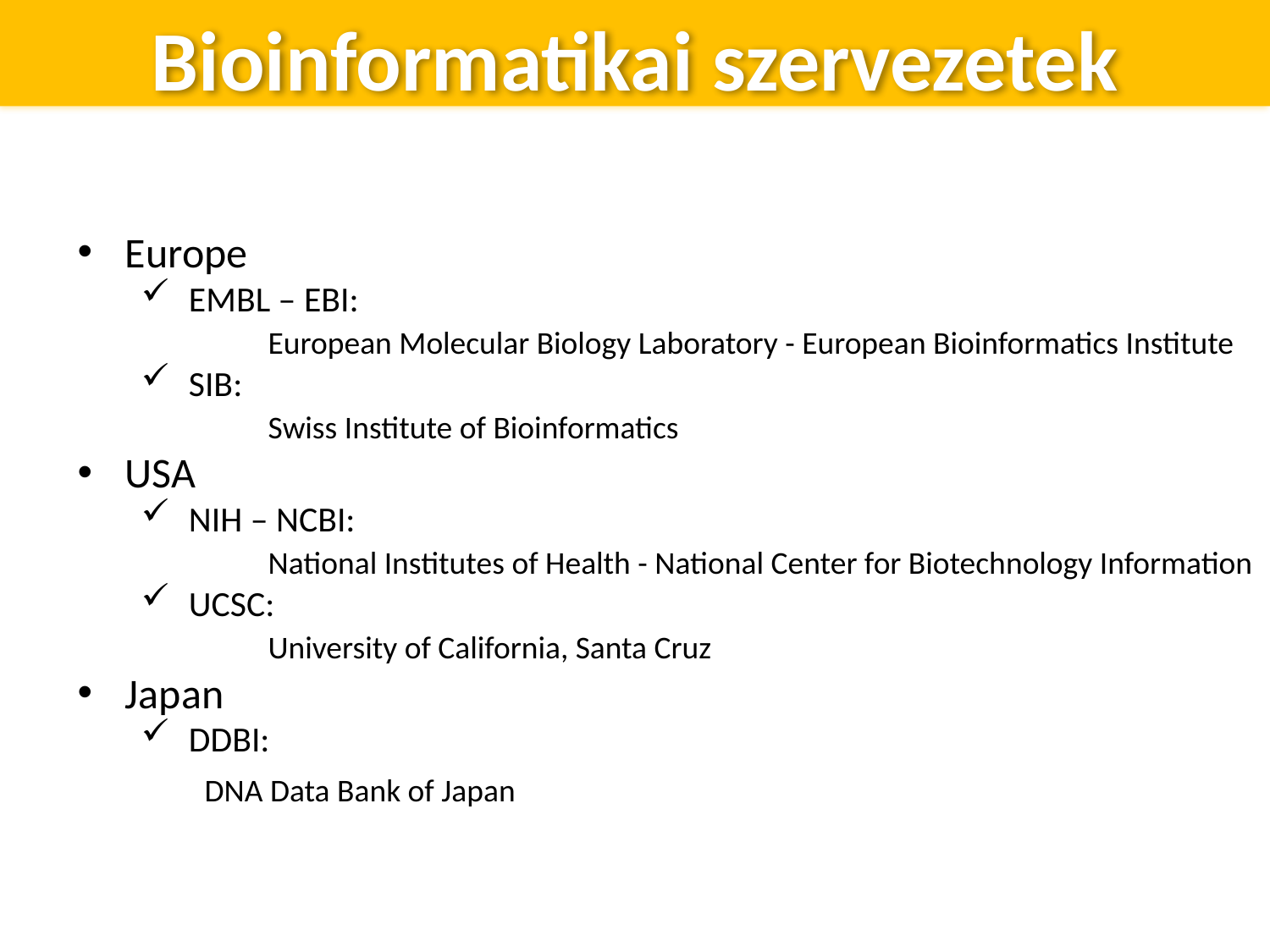

Bioinformatikai szervezetek

# Kurzus információk
Europe
EMBL – EBI:
	European Molecular Biology Laboratory - European Bioinformatics Institute
SIB:
	Swiss Institute of Bioinformatics
USA
NIH – NCBI:
	National Institutes of Health - National Center for Biotechnology Information
UCSC:
	University of California, Santa Cruz
Japan
DDBI:
	DNA Data Bank of Japan